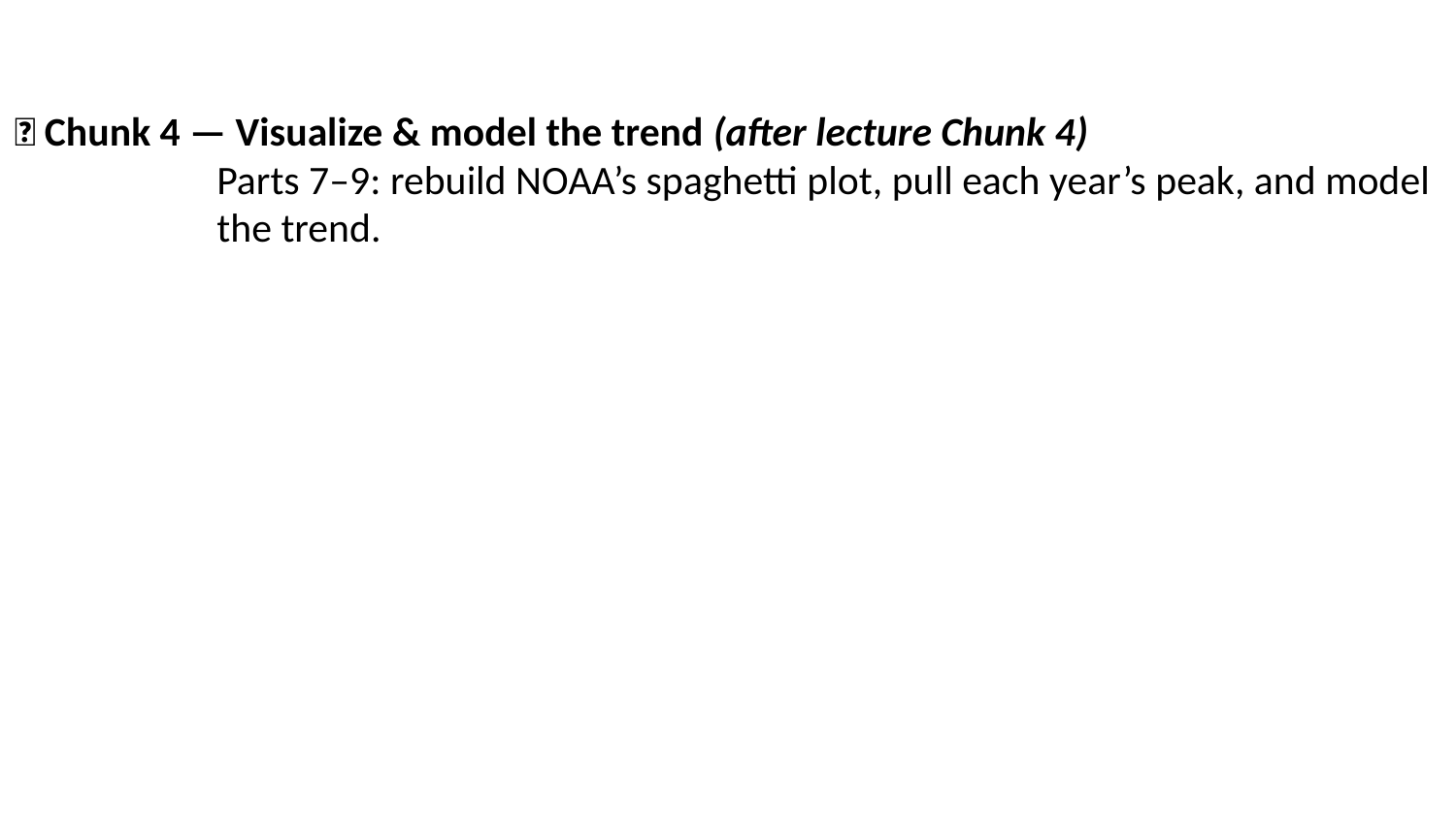

🧩 Chunk 4 — Visualize & model the trend (after lecture Chunk 4)
Parts 7–9: rebuild NOAA’s spaghetti plot, pull each year’s peak, and model the trend.